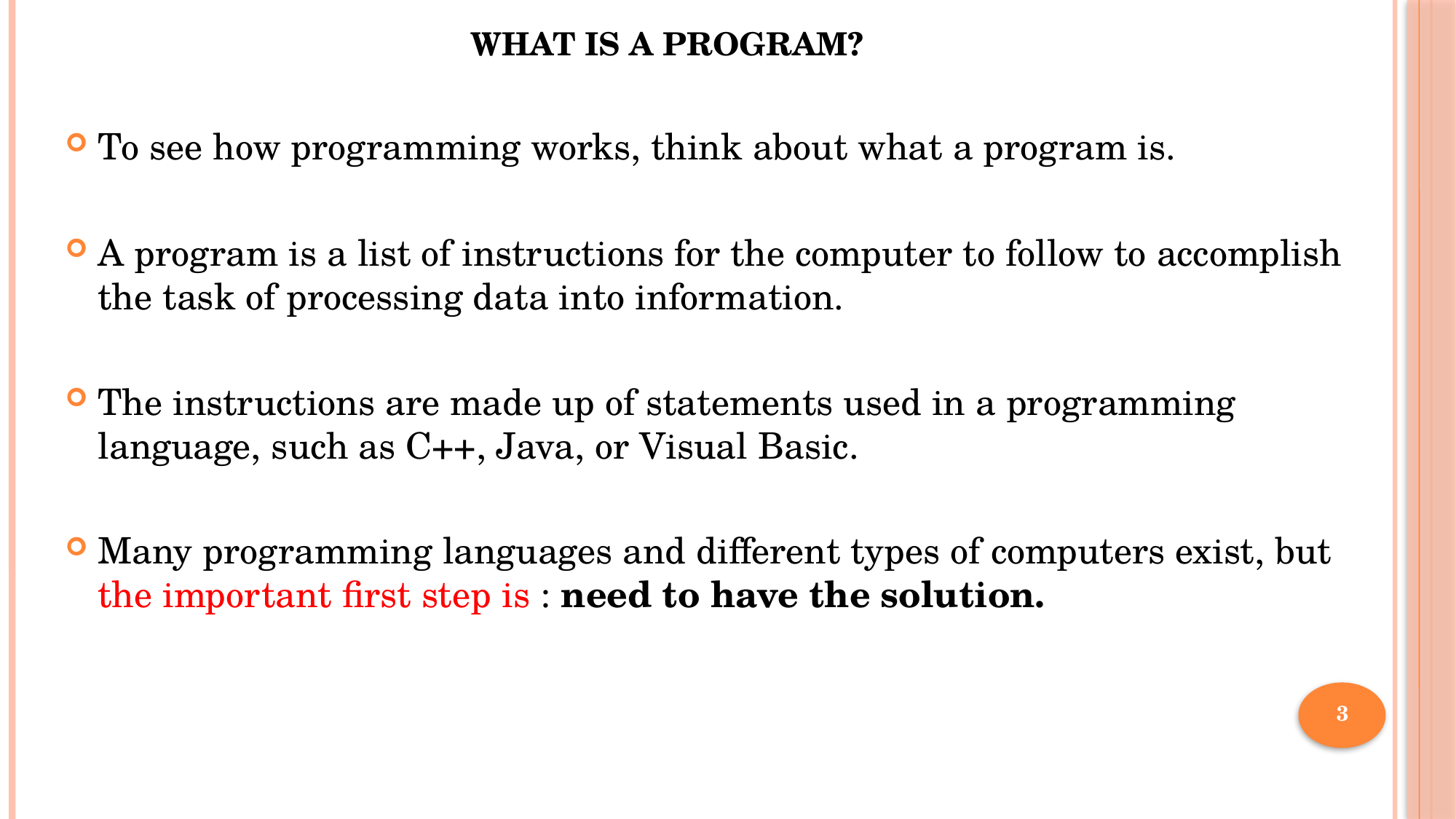

# What Is a Program?
To see how programming works, think about what a program is.

A program is a list of instructions for the computer to follow to accomplish the task of processing data into information.

The instructions are made up of statements used in a programming language, such as C++, Java, or Visual Basic.

Many programming languages and different types of computers exist, but the important first step is : need to have the solution.

3